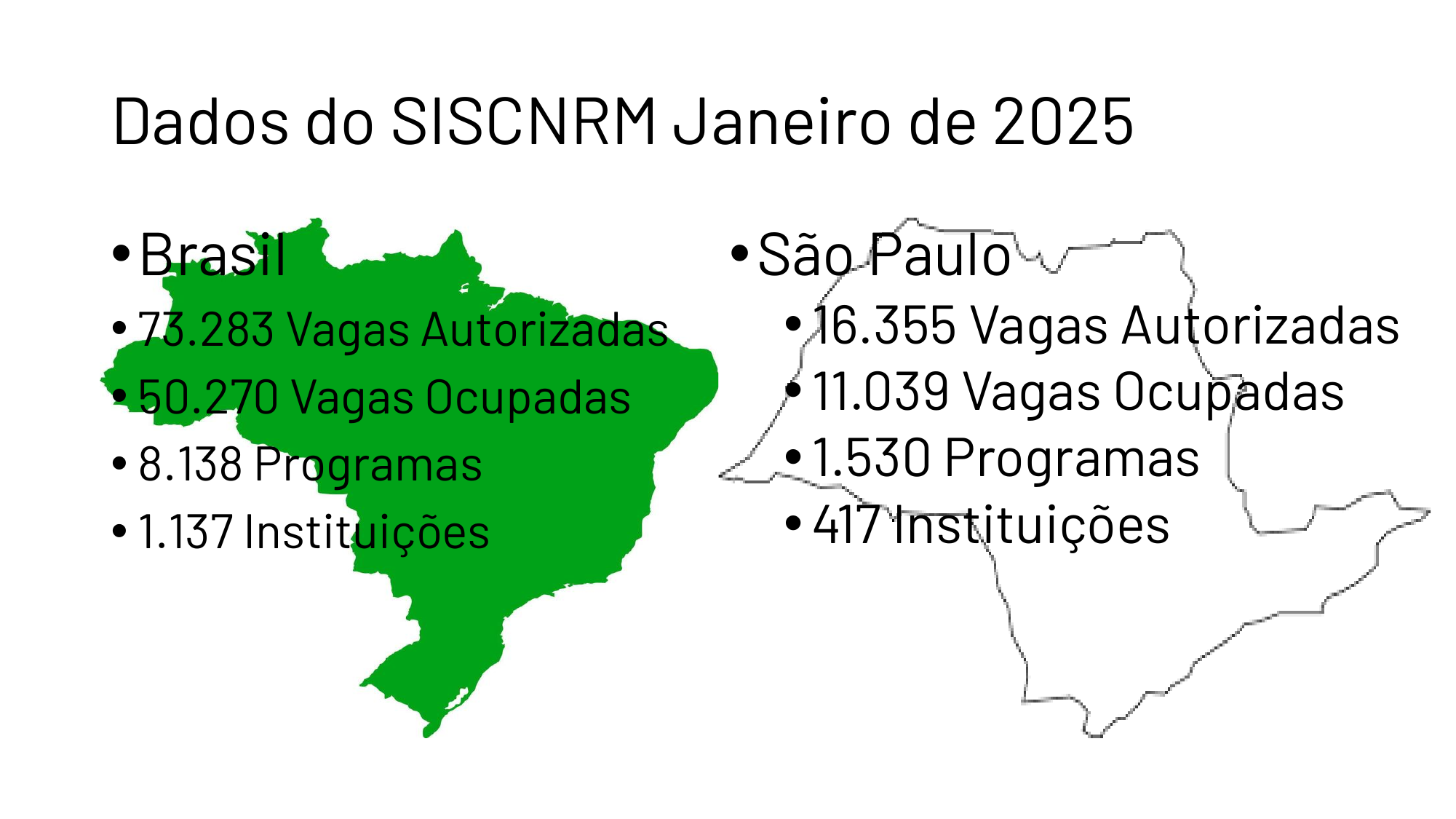

# Dados do SISCNRM Janeiro de 2025
Brasil
73.283 Vagas Autorizadas
50.270 Vagas Ocupadas
8.138 Programas
1.137 Instituições
São Paulo
16.355 Vagas Autorizadas
11.039 Vagas Ocupadas
1.530 Programas
417 Instituições